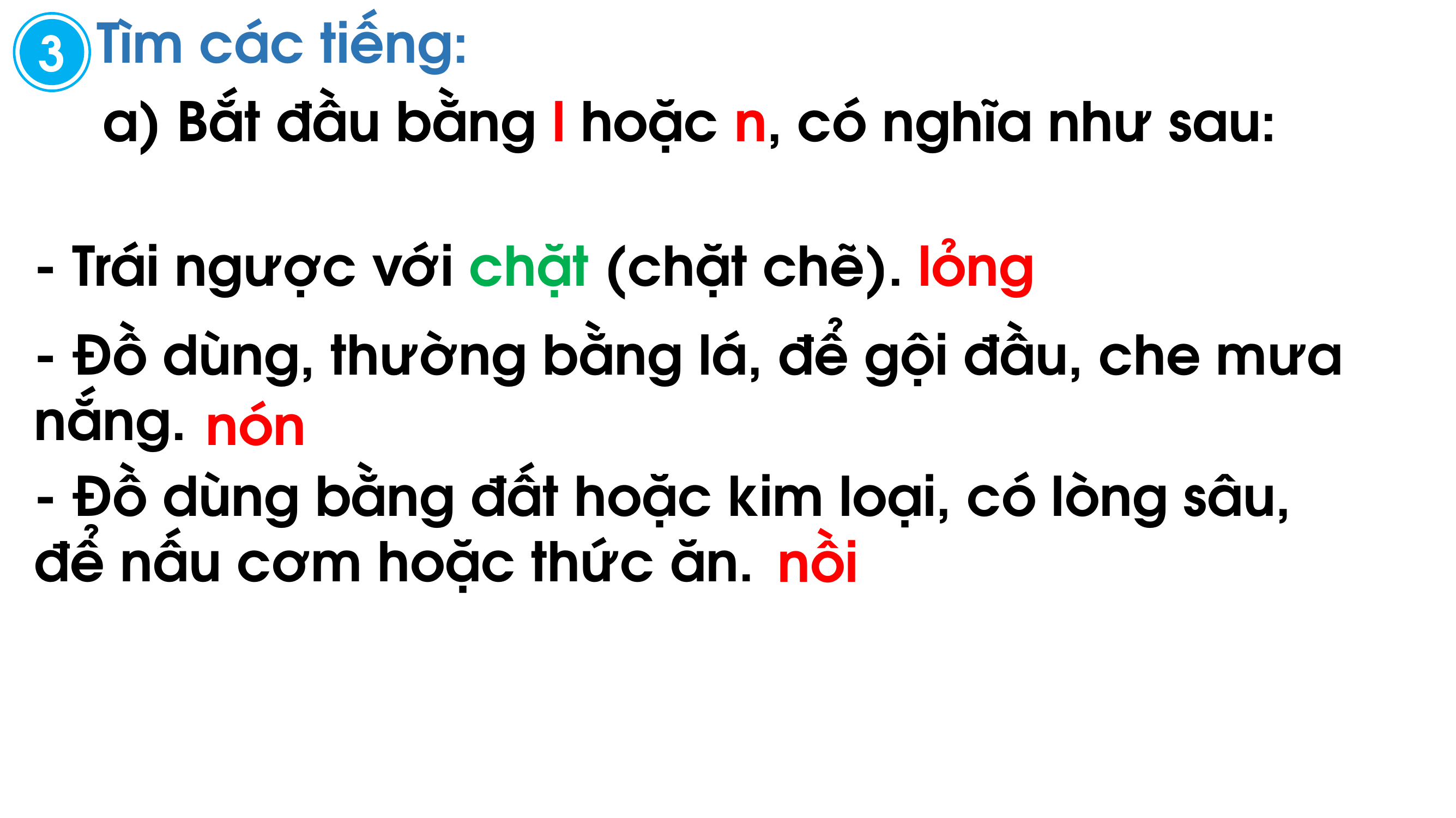

Tìm các tiếng:

3
a) Bắt đầu bằng l hoặc n, có nghĩa như sau:
- Trái ngược với chặt (chặt chẽ).
lỏng
- Đồ dùng, thường bằng lá, để gội đầu, che mưa nắng.
nón
- Đồ dùng bằng đất hoặc kim loại, có lòng sâu, để nấu cơm hoặc thức ăn.
nồi